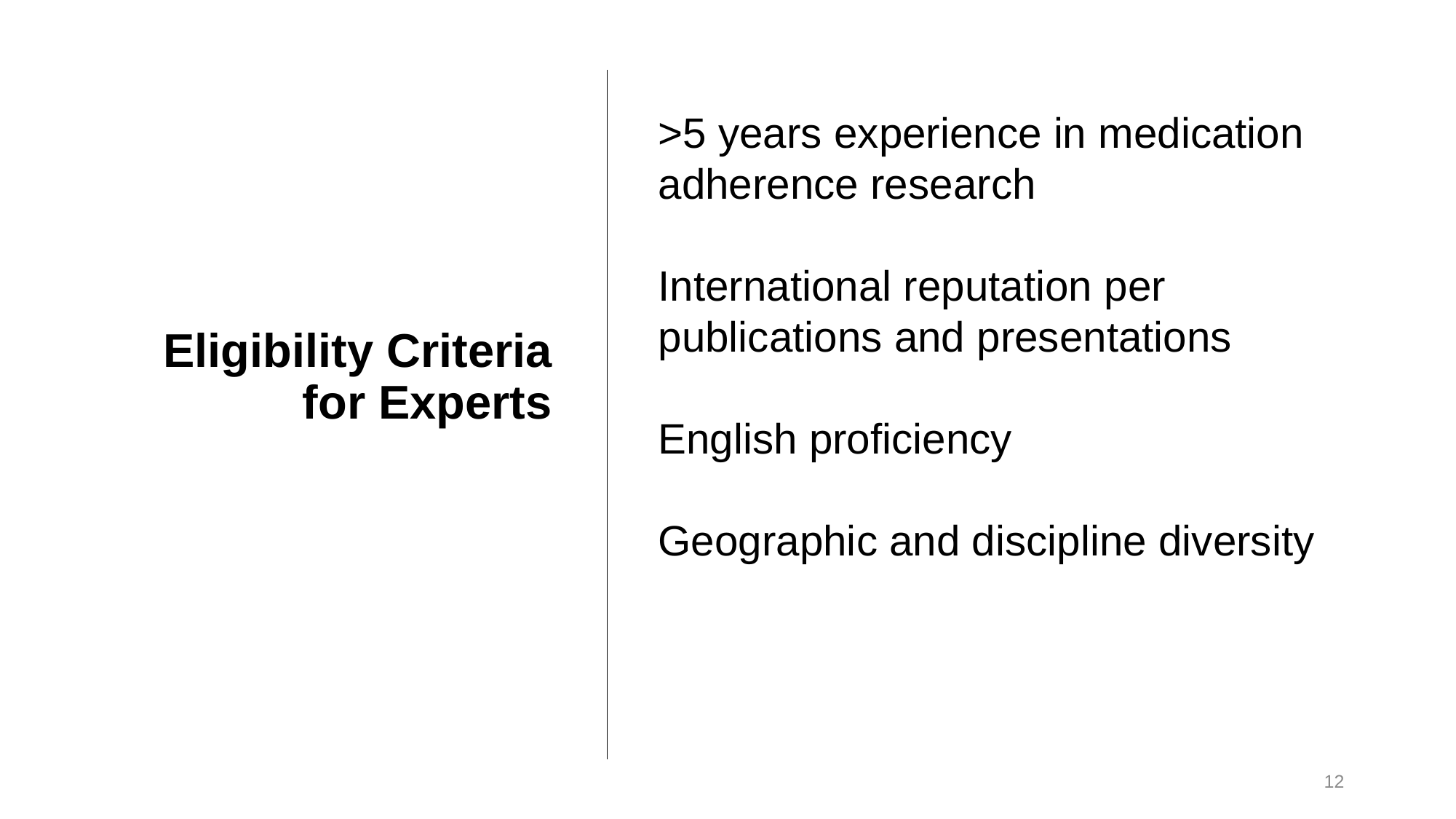

>5 years experience in medication adherence research

International reputation per publications and presentations

English proficiency

Geographic and discipline diversity

# Eligibility Criteria for Experts
12